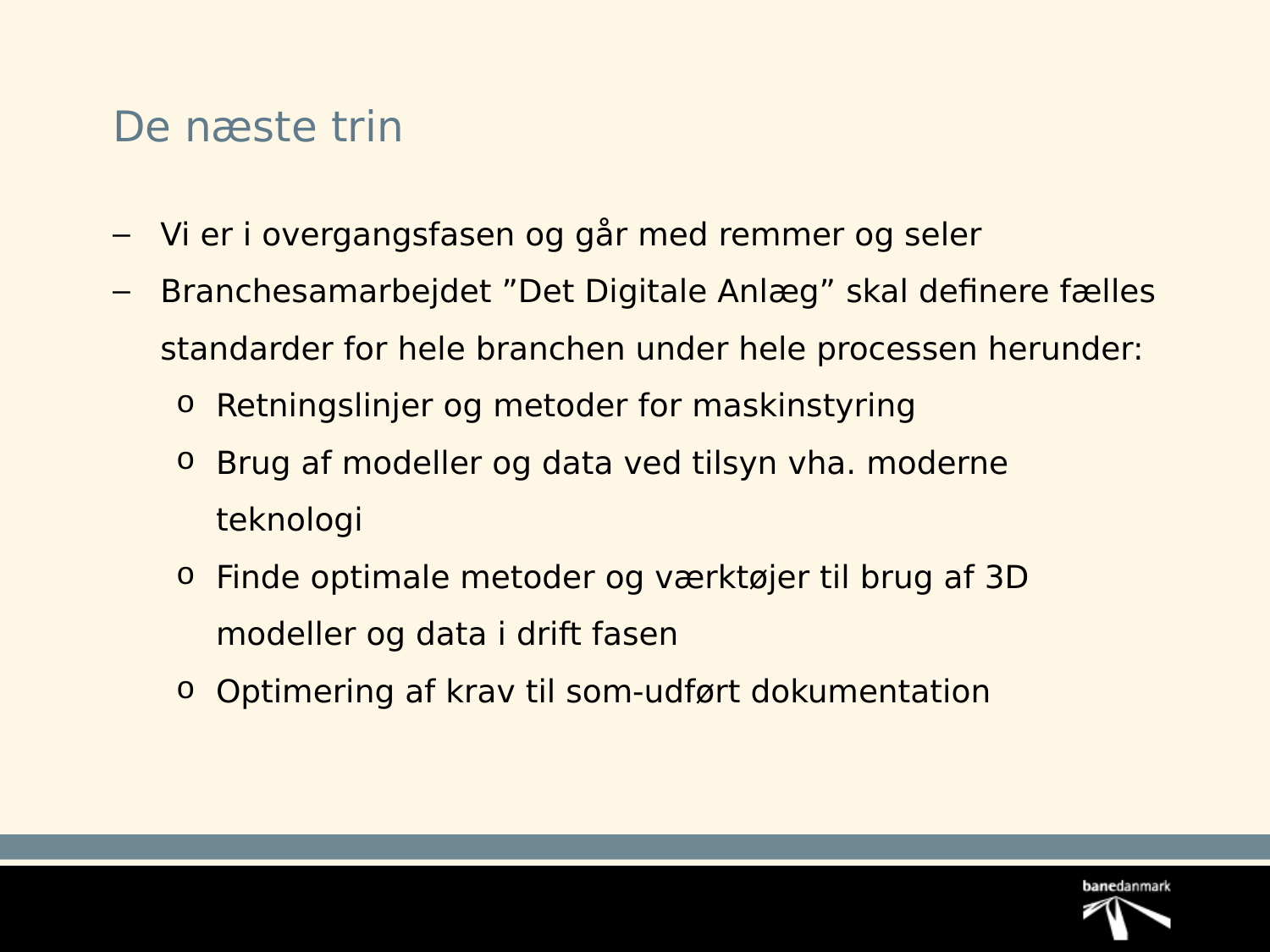

# De næste trin
Vi er i overgangsfasen og går med remmer og seler
Branchesamarbejdet ”Det Digitale Anlæg” skal definere fælles standarder for hele branchen under hele processen herunder:
Retningslinjer og metoder for maskinstyring
Brug af modeller og data ved tilsyn vha. moderne teknologi
Finde optimale metoder og værktøjer til brug af 3D modeller og data i drift fasen
Optimering af krav til som-udført dokumentation